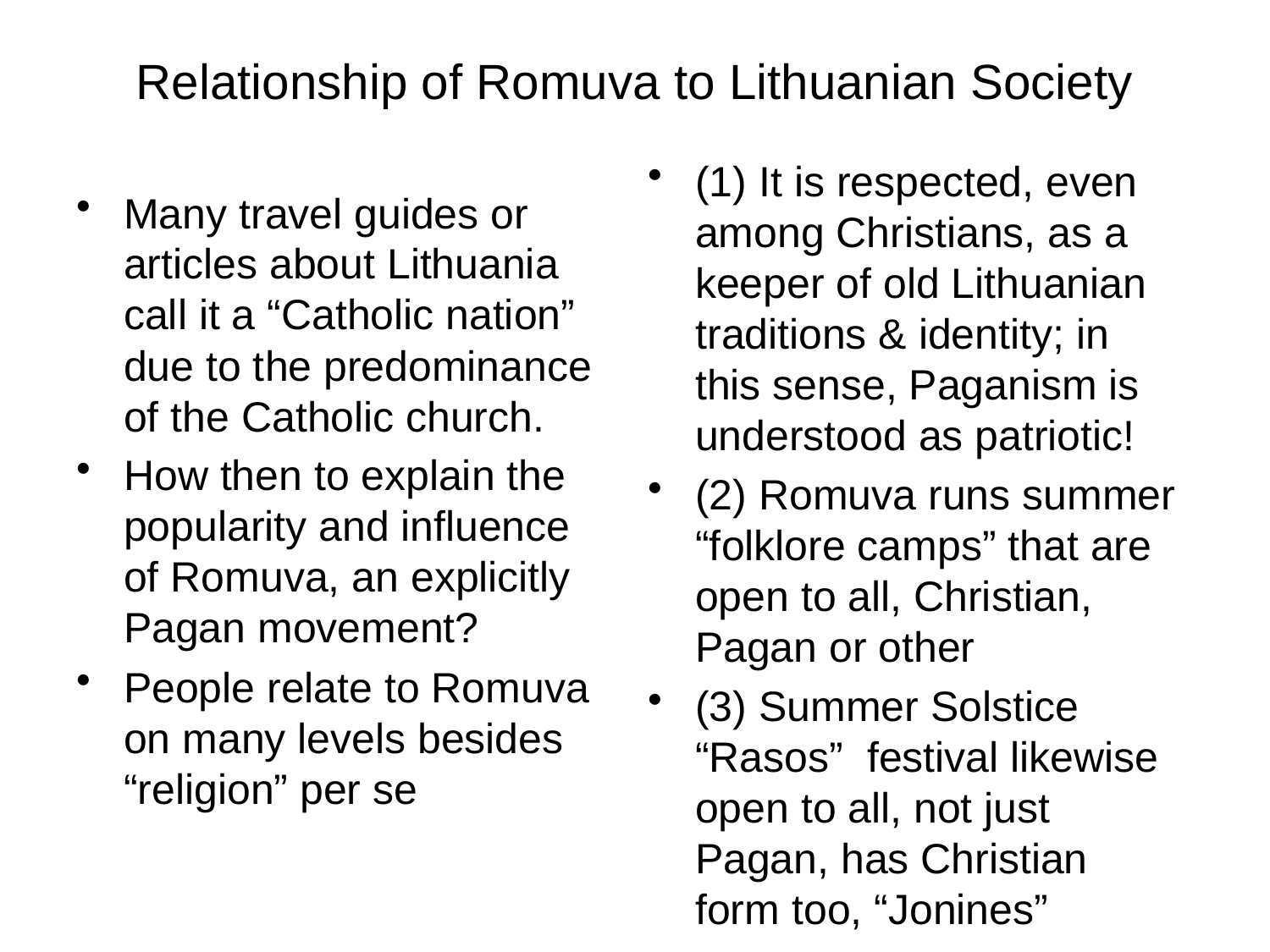

# Relationship of Romuva to Lithuanian Society
(1) It is respected, even among Christians, as a keeper of old Lithuanian traditions & identity; in this sense, Paganism is understood as patriotic!
(2) Romuva runs summer “folklore camps” that are open to all, Christian, Pagan or other
(3) Summer Solstice “Rasos”  festival likewise open to all, not just Pagan, has Christian form too, “Jonines”
Many travel guides or articles about Lithuania call it a “Catholic nation” due to the predominance of the Catholic church.
How then to explain the popularity and influence of Romuva, an explicitly Pagan movement?
People relate to Romuva on many levels besides “religion” per se